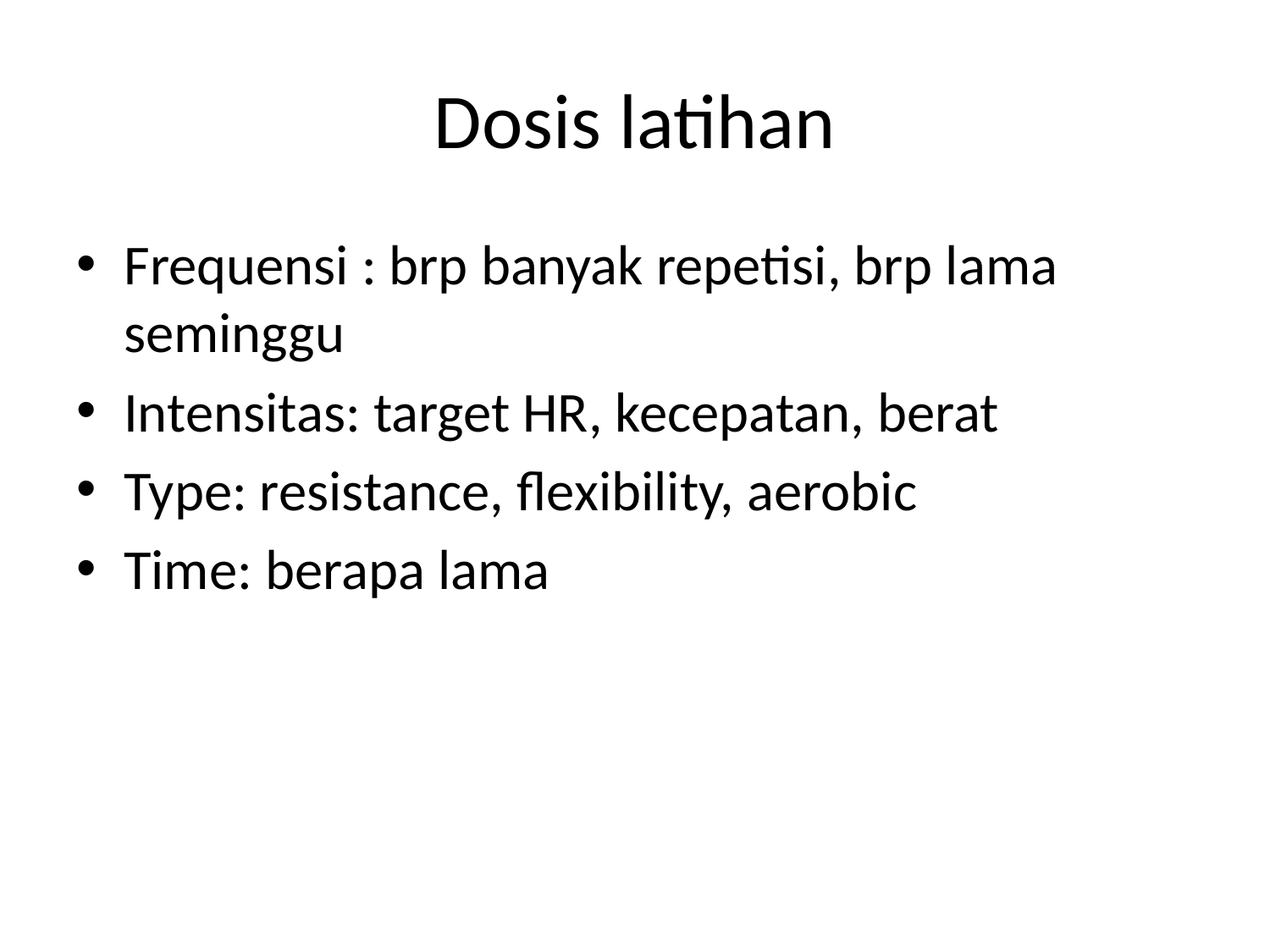

# Dosis latihan
Frequensi : brp banyak repetisi, brp lama seminggu
Intensitas: target HR, kecepatan, berat
Type: resistance, flexibility, aerobic
Time: berapa lama